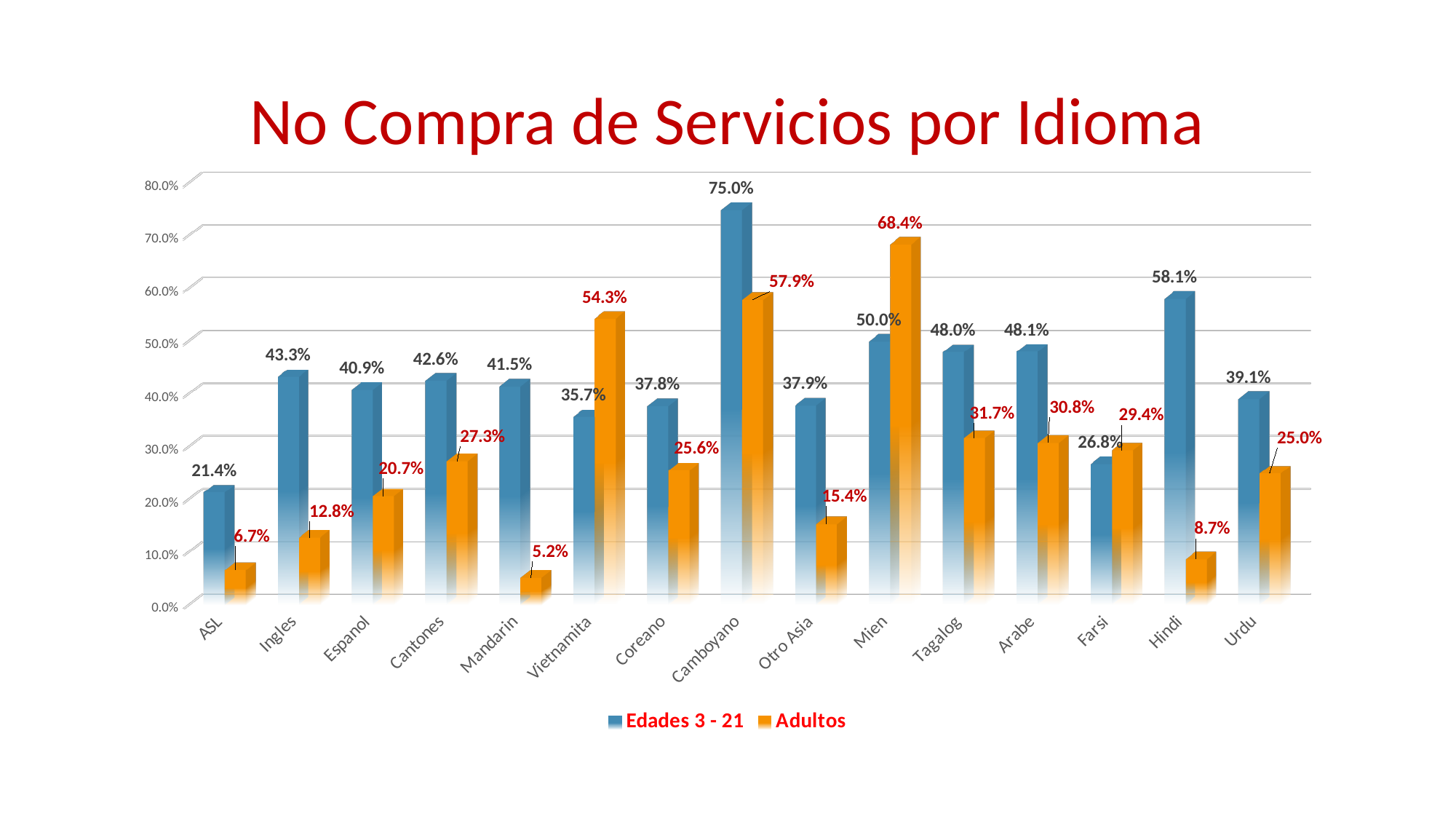

# No Compra de Servicios por Idioma

[unsupported chart]